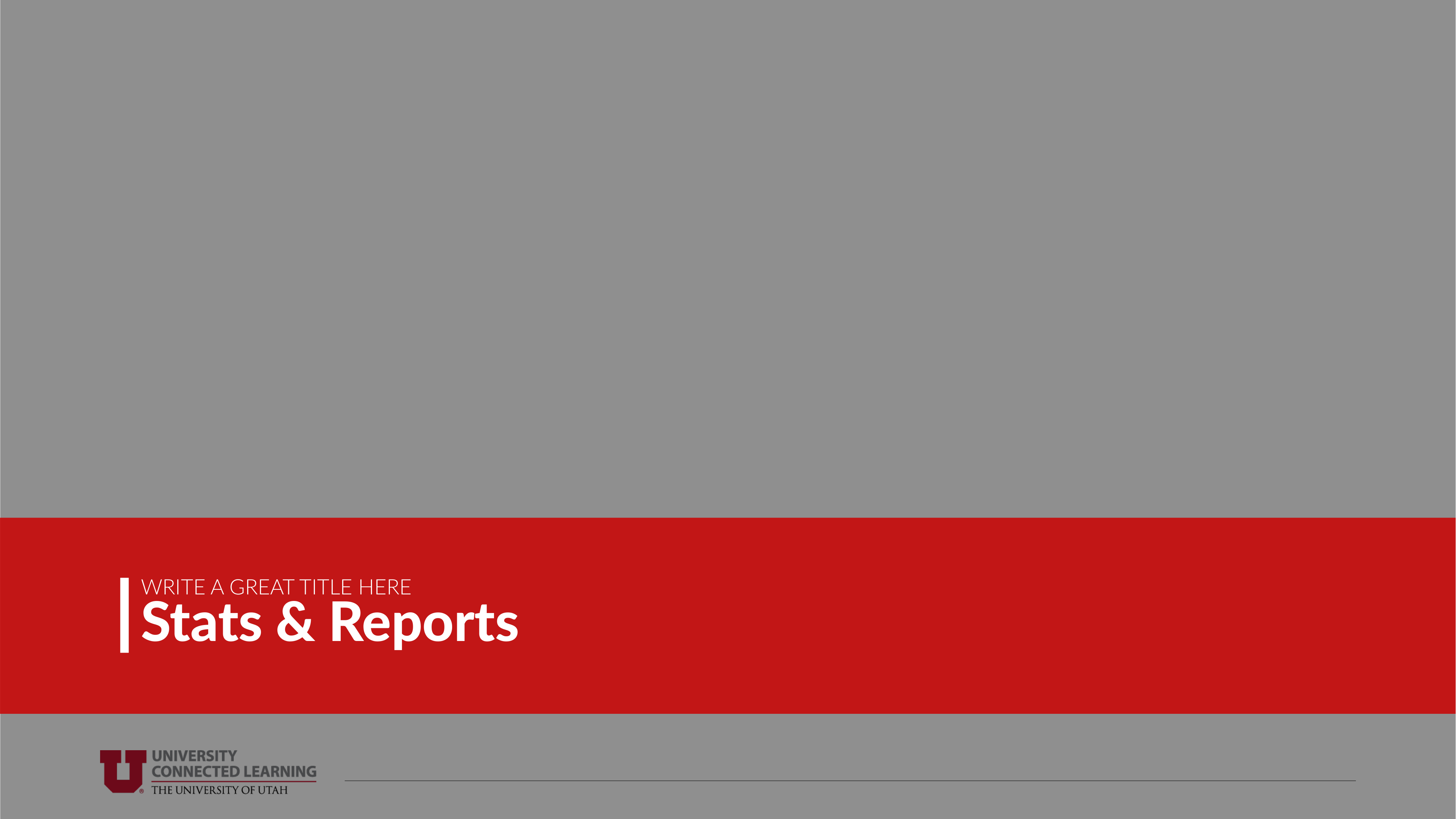

WRITE A GREAT TITLE HERE

Stats & Reports